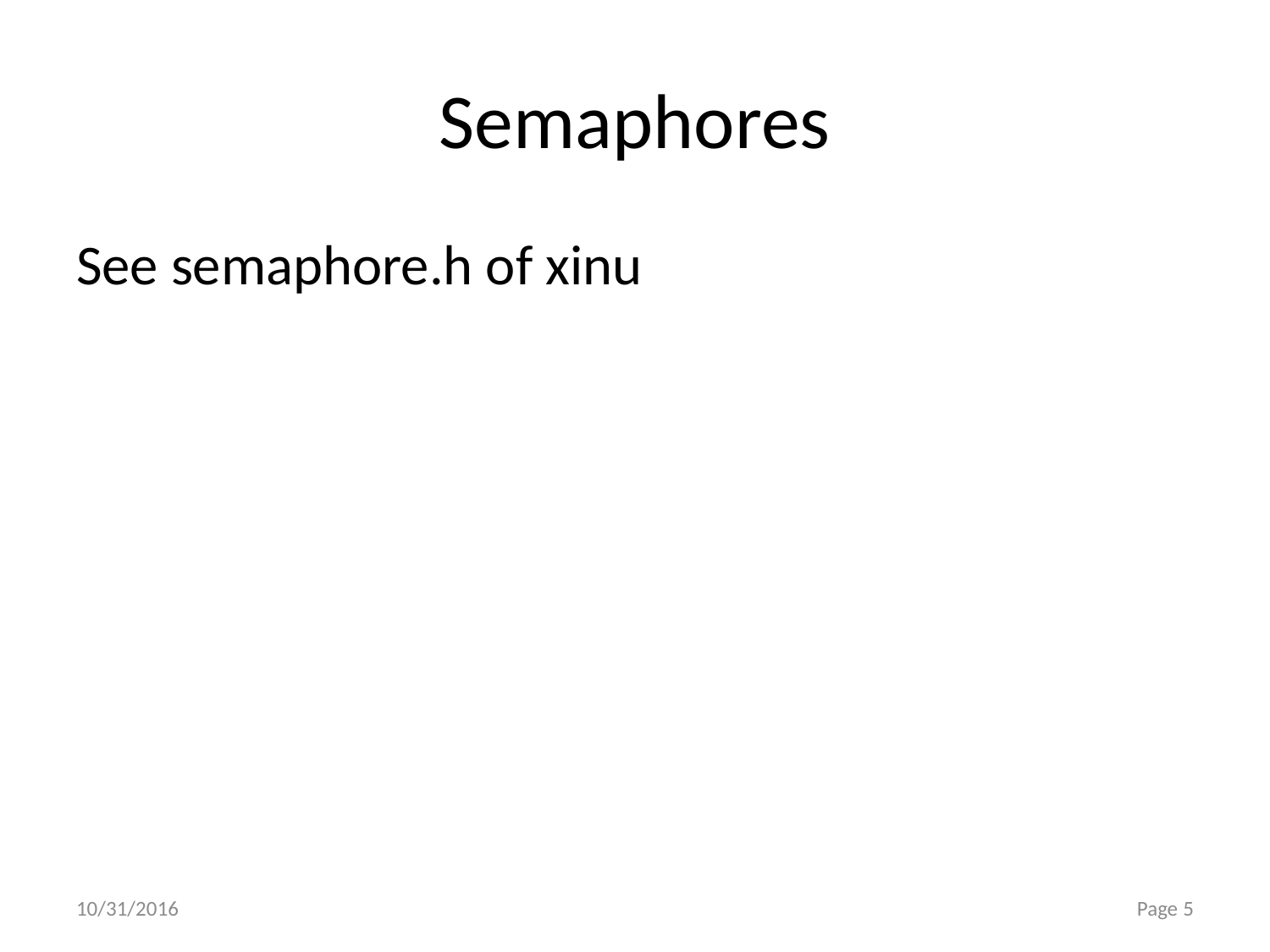

# Semaphores
See semaphore.h of xinu
10/31/2016
Page 5